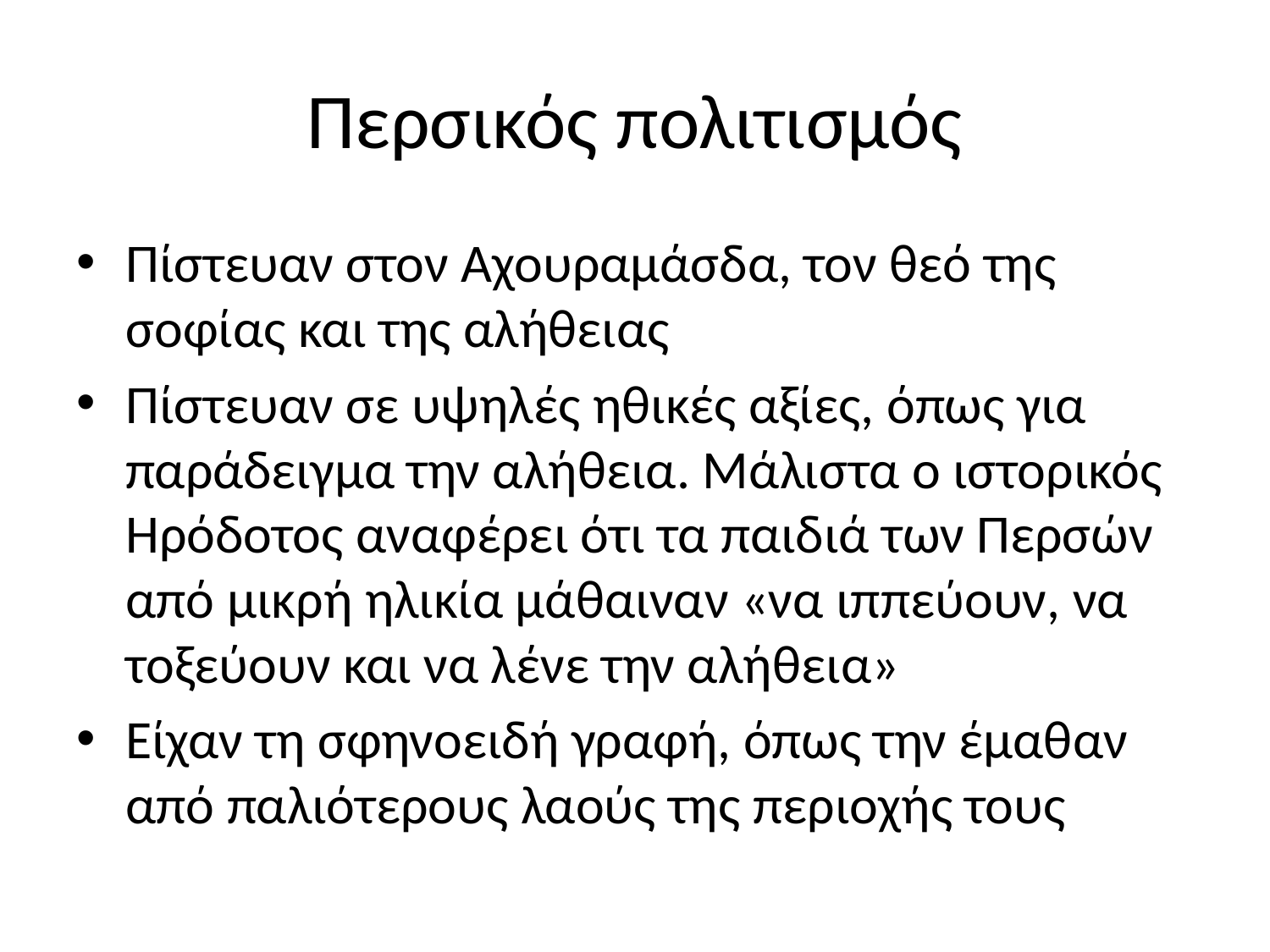

# Περσικός πολιτισμός
Πίστευαν στον Αχουραμάσδα, τον θεό της σοφίας και της αλήθειας
Πίστευαν σε υψηλές ηθικές αξίες, όπως για παράδειγμα την αλήθεια. Μάλιστα ο ιστορικός Ηρόδοτος αναφέρει ότι τα παιδιά των Περσών από μικρή ηλικία μάθαιναν «να ιππεύουν, να τοξεύουν και να λένε την αλήθεια»
Είχαν τη σφηνοειδή γραφή, όπως την έμαθαν από παλιότερους λαούς της περιοχής τους